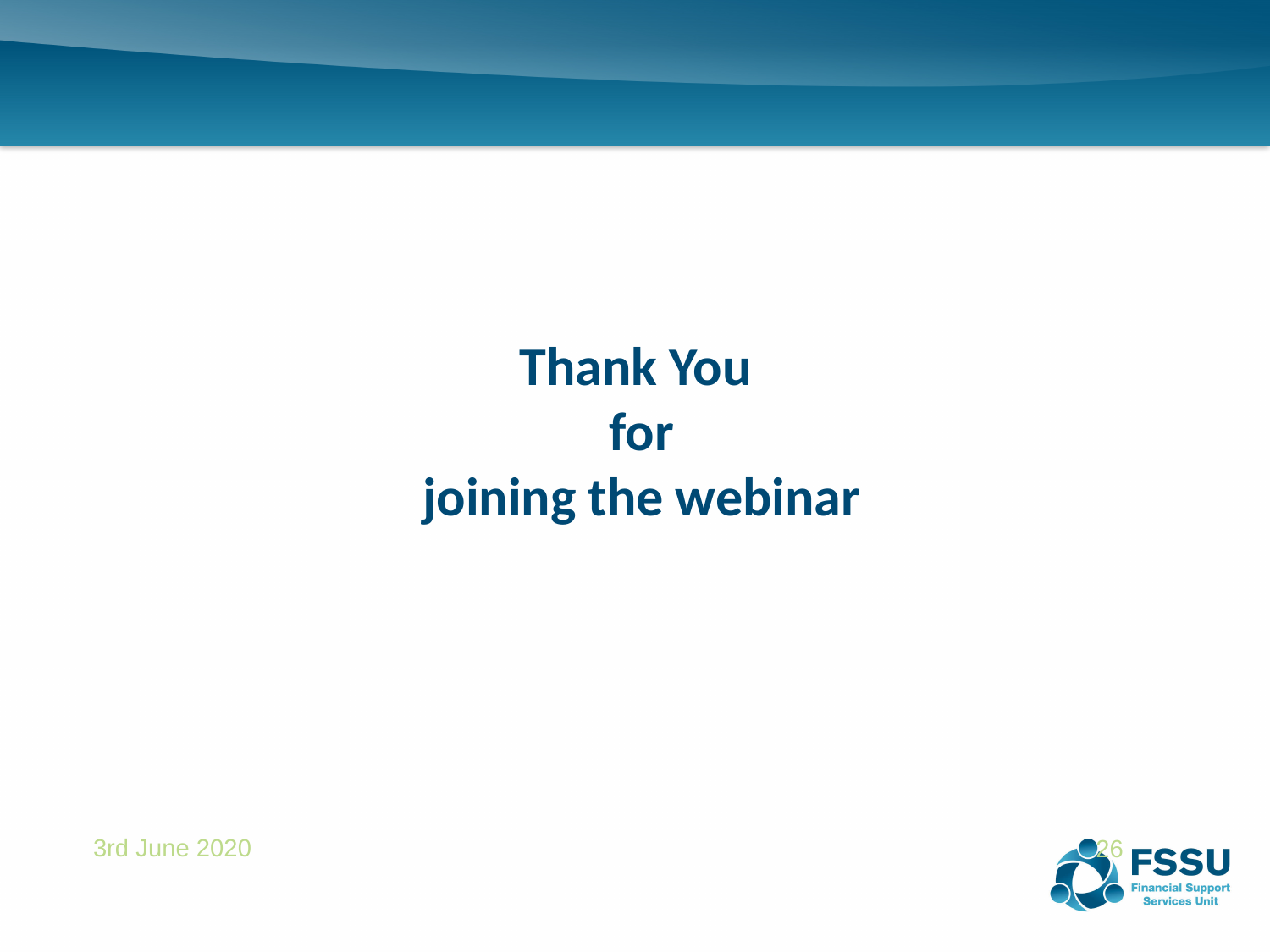

# Thank You for joining the webinar
3rd June 2020
26